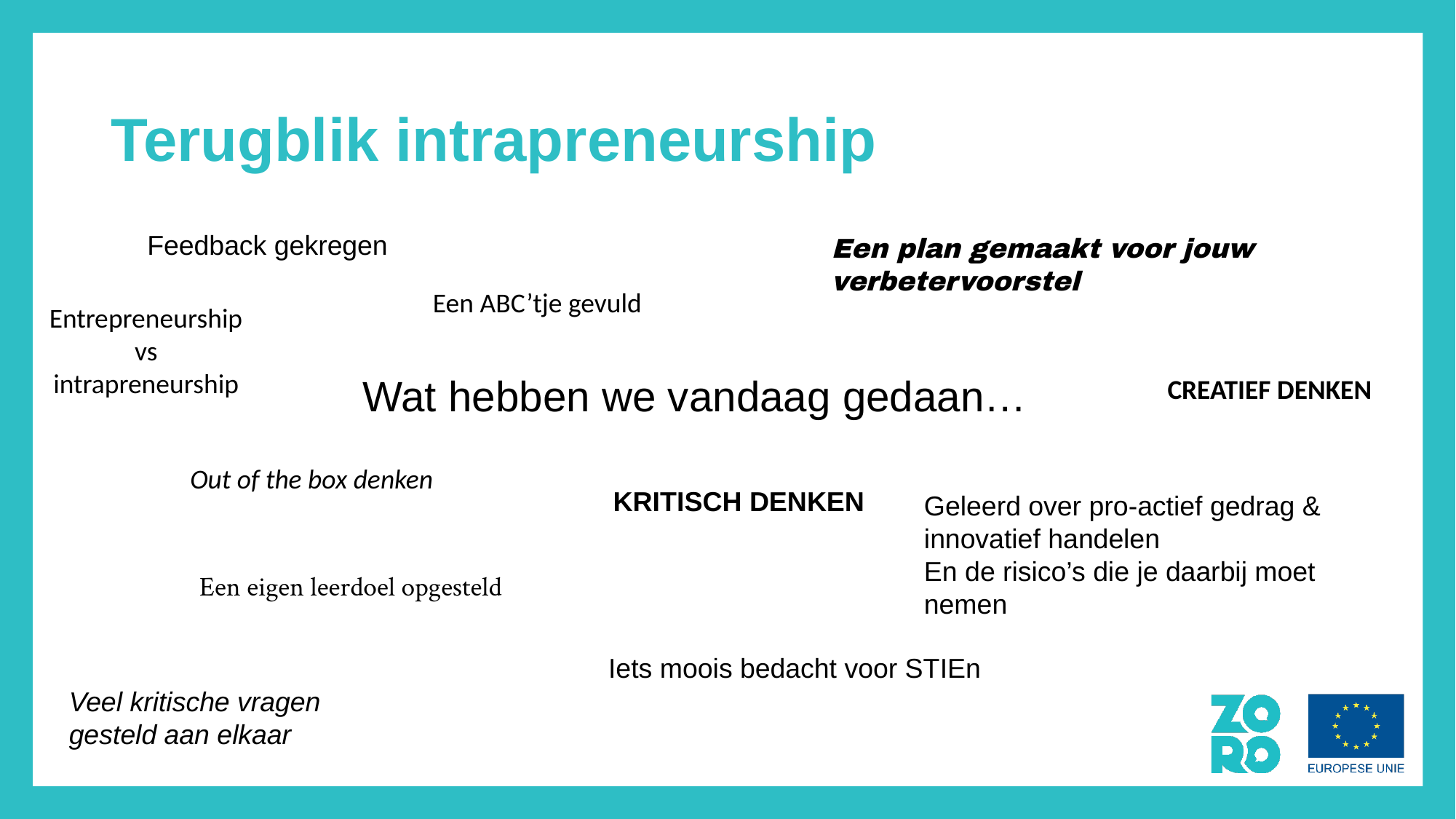

# Terugblik intrapreneurship
Feedback gekregen
Een plan gemaakt voor jouw verbetervoorstel
Een ABC’tje gevuld
Entrepreneurship
vs
intrapreneurship
CREATIEF DENKEN
Wat hebben we vandaag gedaan…
Geleerd over pro-actief gedrag &
innovatief handelen
En de risico’s die je daarbij moet nemen
Out of the box denken
KRITISCH DENKEN
Een eigen leerdoel opgesteld
Iets moois bedacht voor STIEn
Veel kritische vragen
gesteld aan elkaar